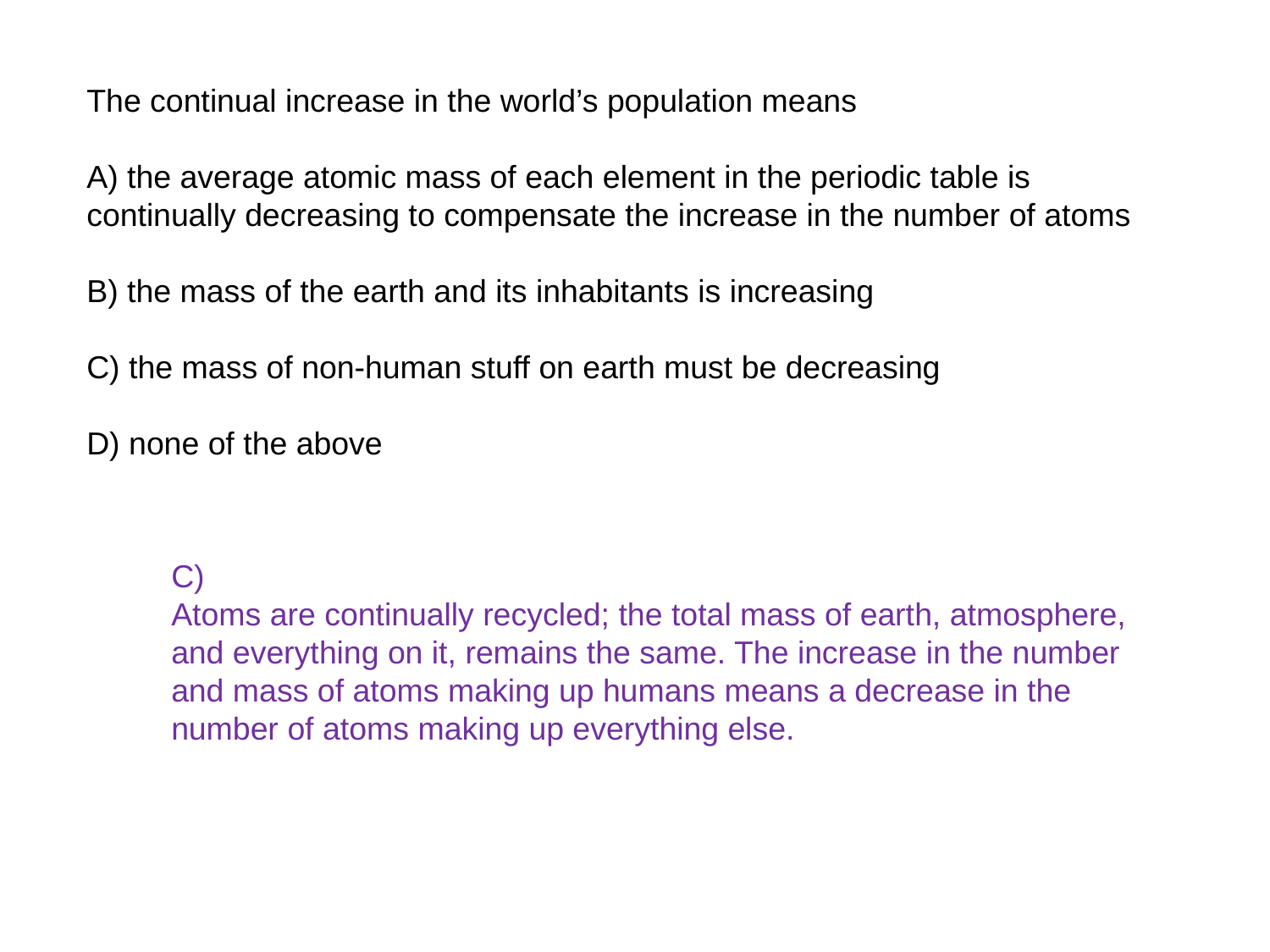

The continual increase in the world’s population means

A) the average atomic mass of each element in the periodic table is  continually decreasing to compensate the increase in the number of atoms

B) the mass of the earth and its inhabitants is increasing

C) the mass of non-human stuff on earth must be decreasing

D) none of the above

C)
Atoms are continually recycled; the total mass of earth, atmosphere, and everything on it, remains the same. The increase in the number and mass of atoms making up humans means a decrease in the number of atoms making up everything else.